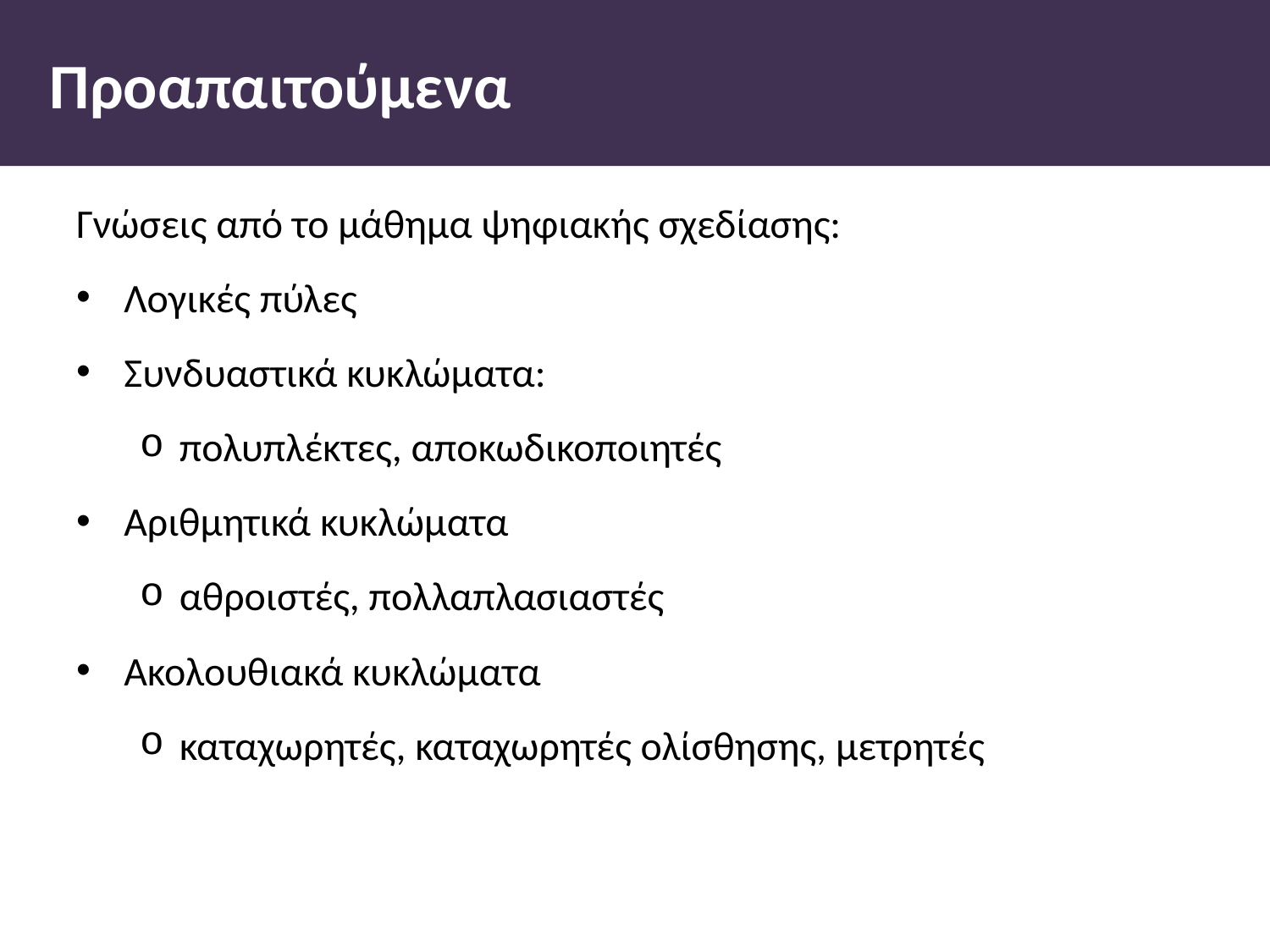

# Προαπαιτούμενα
Γνώσεις από το µάθηµα ψηφιακής σχεδίασης:
Λογικές πύλες
Συνδυαστικά κυκλώµατα:
πολυπλέκτες, αποκωδικοποιητές
Αριθµητικά κυκλώµατα
αθροιστές, πολλαπλασιαστές
Ακολουθιακά κυκλώµατα
καταχωρητές, καταχωρητές ολίσθησης, µετρητές